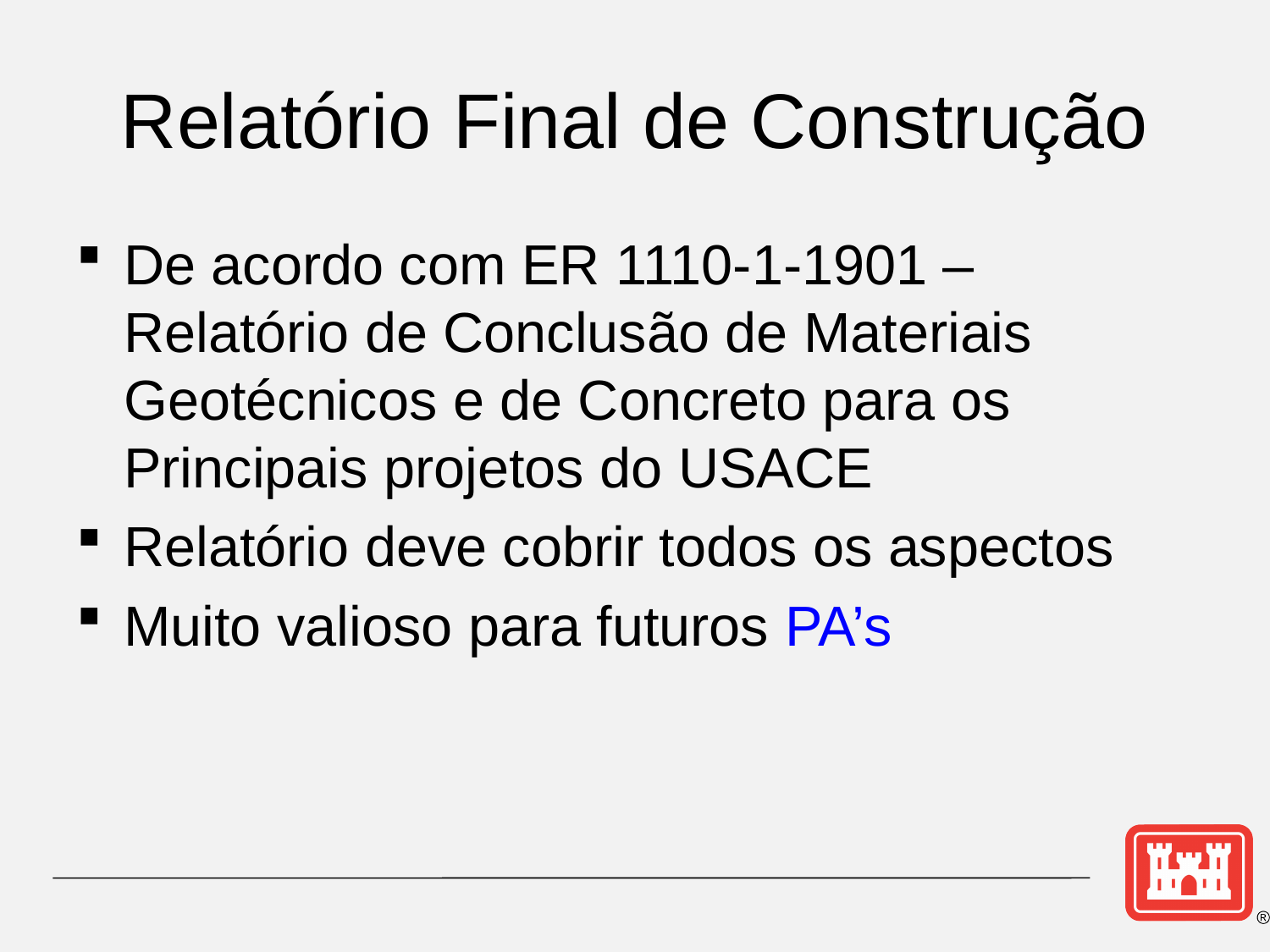

# Relatório Final de Construção
De acordo com ER 1110-1-1901 – Relatório de Conclusão de Materiais Geotécnicos e de Concreto para os Principais projetos do USACE
Relatório deve cobrir todos os aspectos
Muito valioso para futuros PA’s